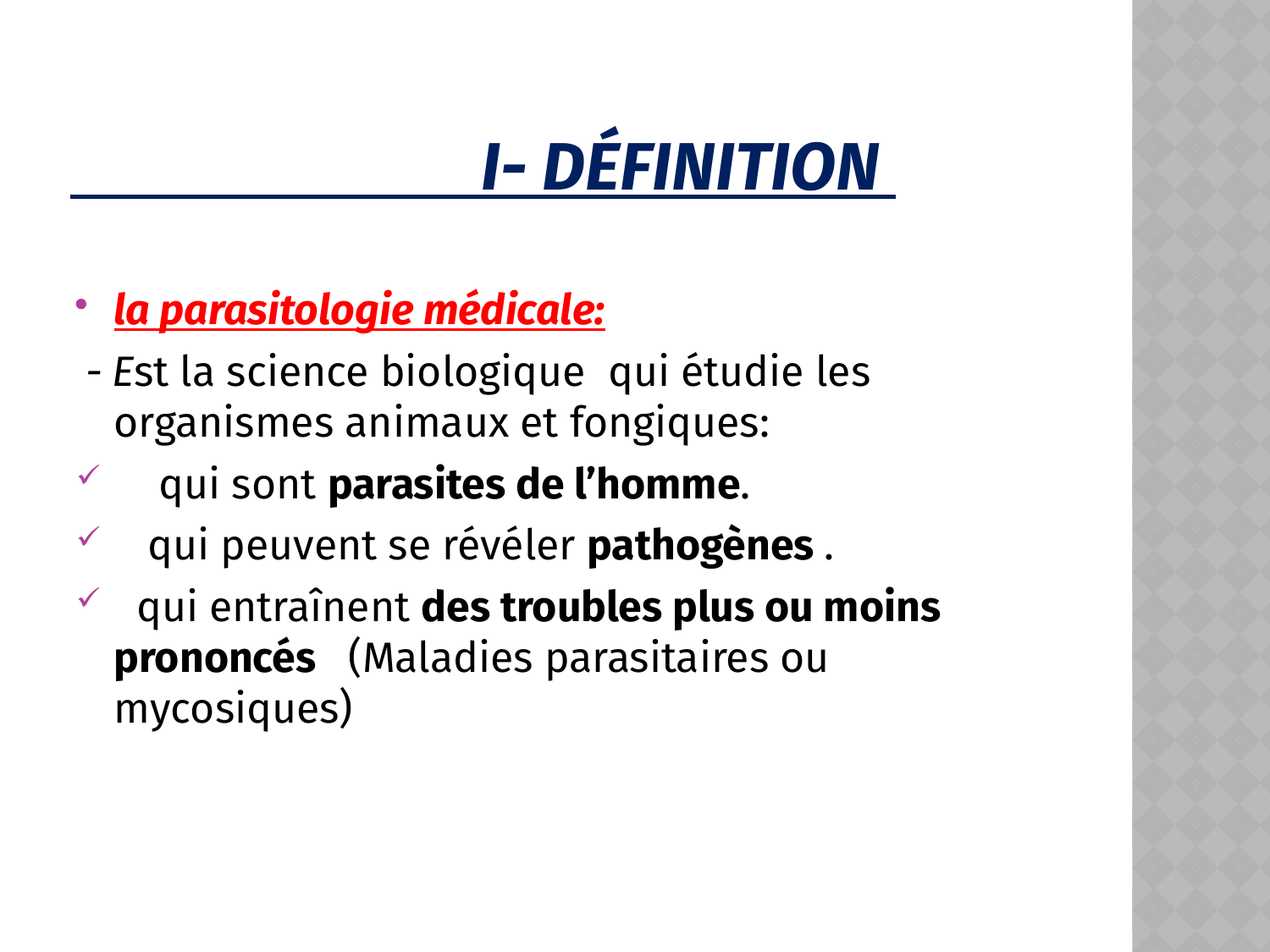

# I- Définition

la parasitologie médicale:
 - Est la science biologique  qui étudie les organismes animaux et fongiques:
    qui sont parasites de l’homme.
   qui peuvent se révéler pathogènes .
  qui entraînent des troubles plus ou moins prononcés   (Maladies parasitaires ou mycosiques)